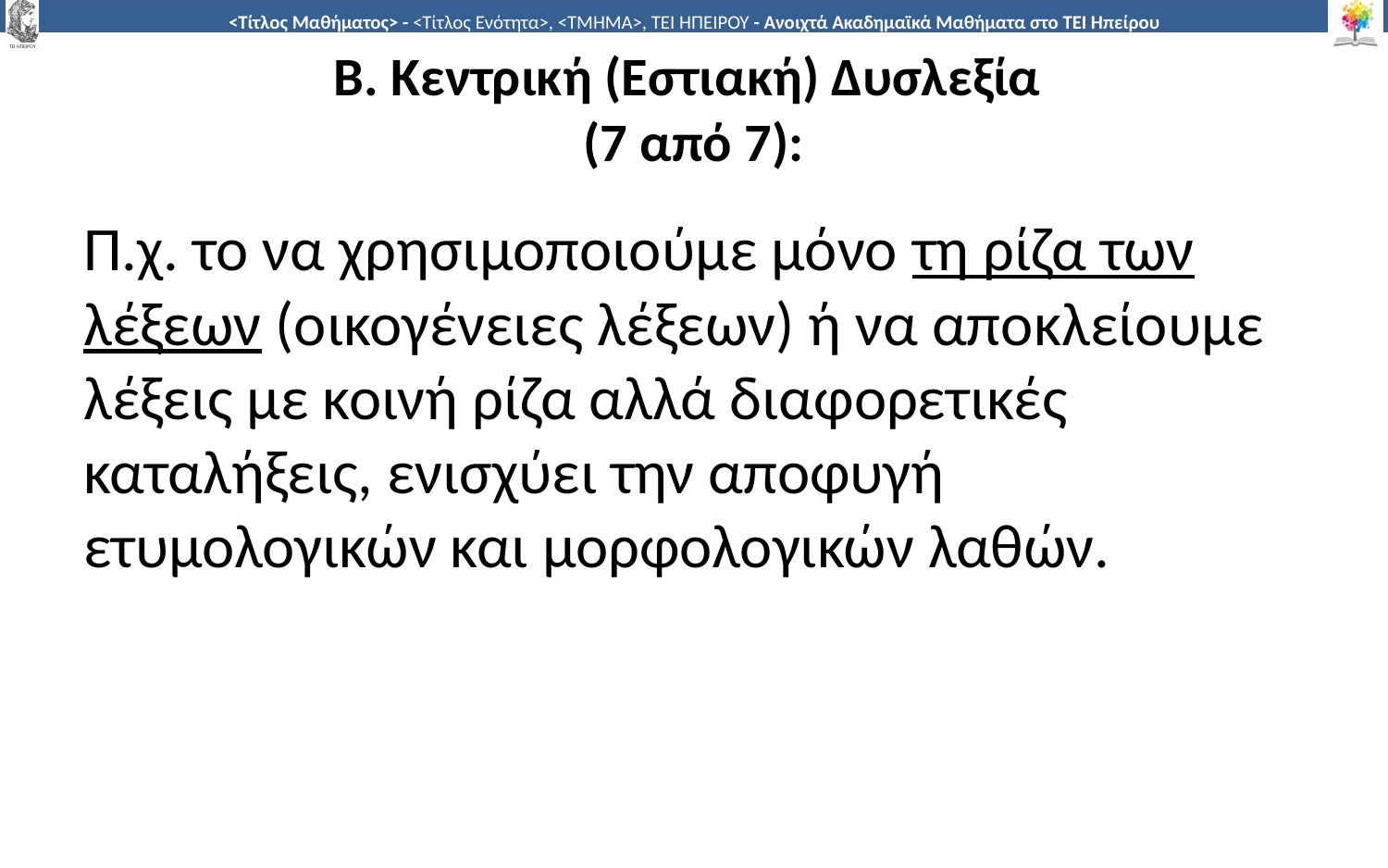

# Β. Κεντρική (Εστιακή) Δυσλεξία (7 από 7):
Π.χ. το να χρησιμοποιούμε μόνο τη ρίζα των λέξεων (οικογένειες λέξεων) ή να αποκλείουμε λέξεις με κοινή ρίζα αλλά διαφορετικές καταλήξεις, ενισχύει την αποφυγή ετυμολογικών και μορφολογικών λαθών.